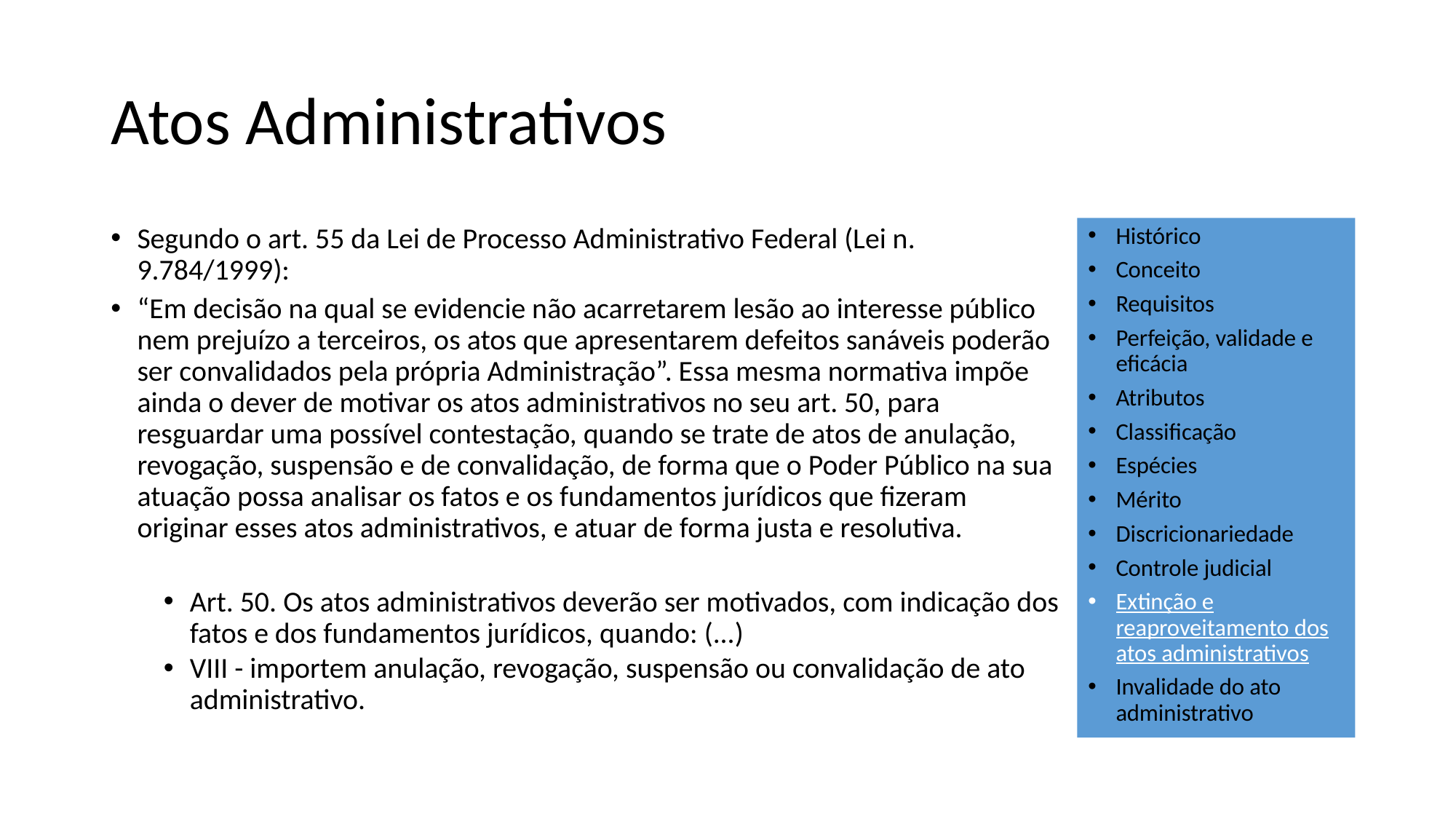

# Atos Administrativos
Segundo o art. 55 da Lei de Processo Administrativo Federal (Lei n. 9.784/1999):
“Em decisão na qual se evidencie não acarretarem lesão ao interesse público nem prejuízo a terceiros, os atos que apresentarem defeitos sanáveis poderão ser convalidados pela própria Administração”. Essa mesma normativa impõe ainda o dever de motivar os atos administrativos no seu art. 50, para resguardar uma possível contestação, quando se trate de atos de anulação, revogação, suspensão e de convalidação, de forma que o Poder Público na sua atuação possa analisar os fatos e os fundamentos jurídicos que fizeram originar esses atos administrativos, e atuar de forma justa e resolutiva.

Art. 50. Os atos administrativos deverão ser motivados, com indicação dos fatos e dos fundamentos jurídicos, quando: (...)
VIII - importem anulação, revogação, suspensão ou convalidação de ato administrativo.

Histórico
Conceito
Requisitos
Perfeição, validade e eficácia
Atributos
Classificação
Espécies
Mérito
Discricionariedade
Controle judicial
Extinção e reaproveitamento dos atos administrativos
Invalidade do ato administrativo